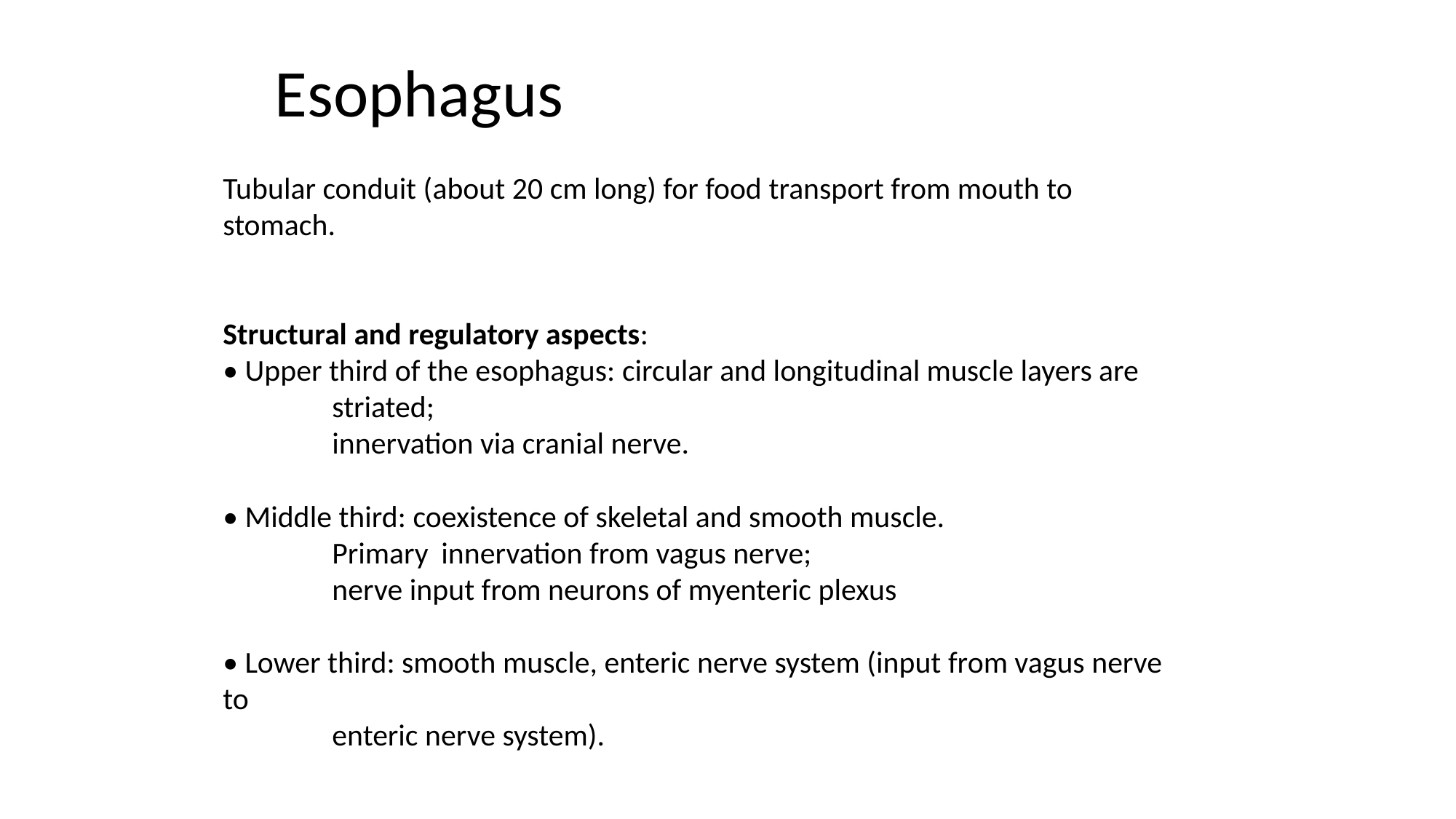

# Esophagus
Tubular conduit (about 20 cm long) for food transport from mouth to stomach.

Structural and regulatory aspects:
• Upper third of the esophagus: circular and longitudinal muscle layers are 	striated;
	innervation via cranial nerve.

• Middle third: coexistence of skeletal and smooth muscle.
	Primary	innervation from vagus nerve;
	nerve input from neurons of myenteric plexus

• Lower third: smooth muscle, enteric nerve system (input from vagus nerve to
	enteric nerve system).